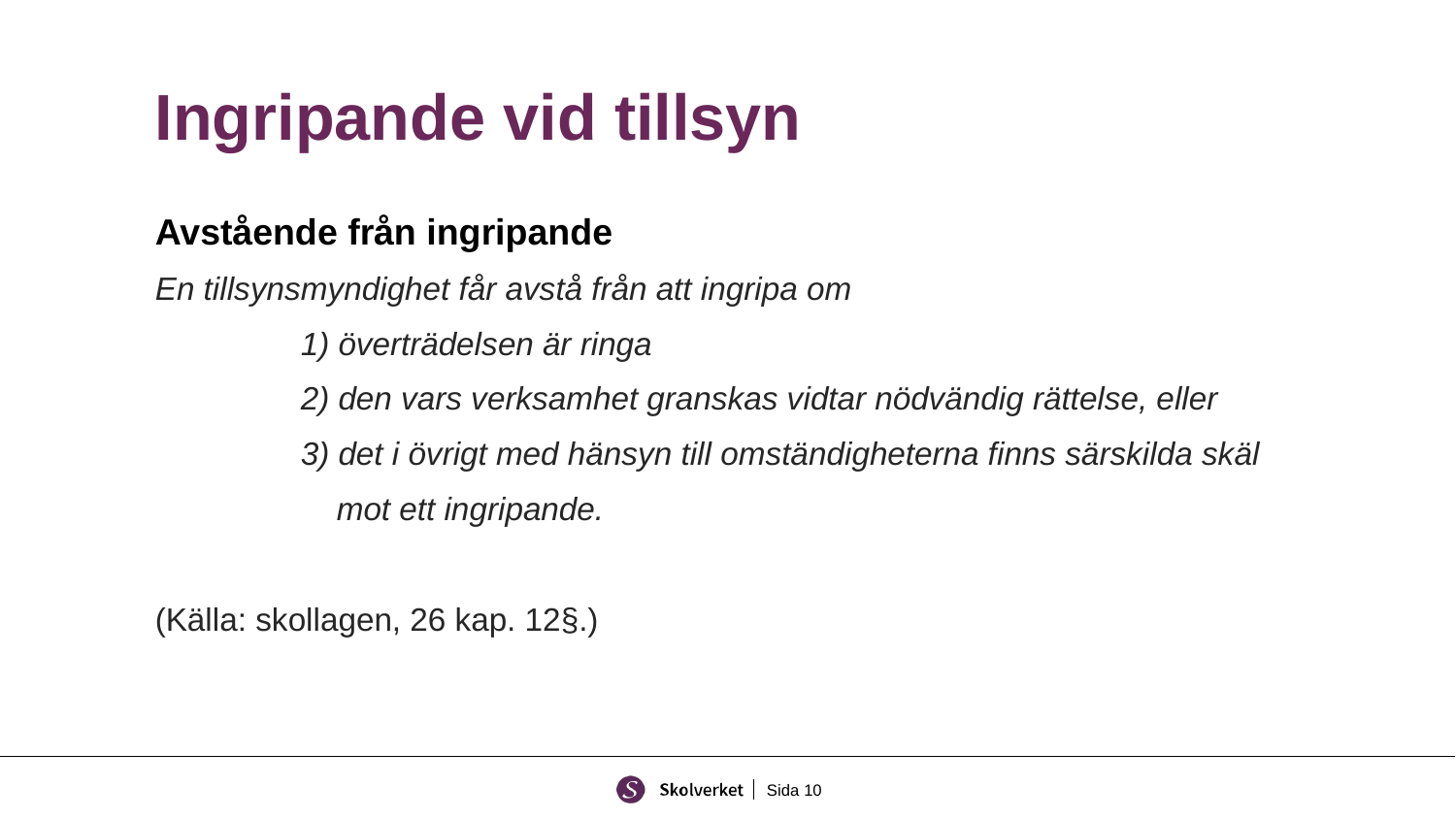

# Ingripande vid tillsyn
Avstående från ingripande
En tillsynsmyndighet får avstå från att ingripa om
	1) överträdelsen är ringa
	2) den vars verksamhet granskas vidtar nödvändig rättelse, eller
	3) det i övrigt med hänsyn till omständigheterna finns särskilda skäl
 	    mot ett ingripande.

(Källa: skollagen, 26 kap. 12§.)